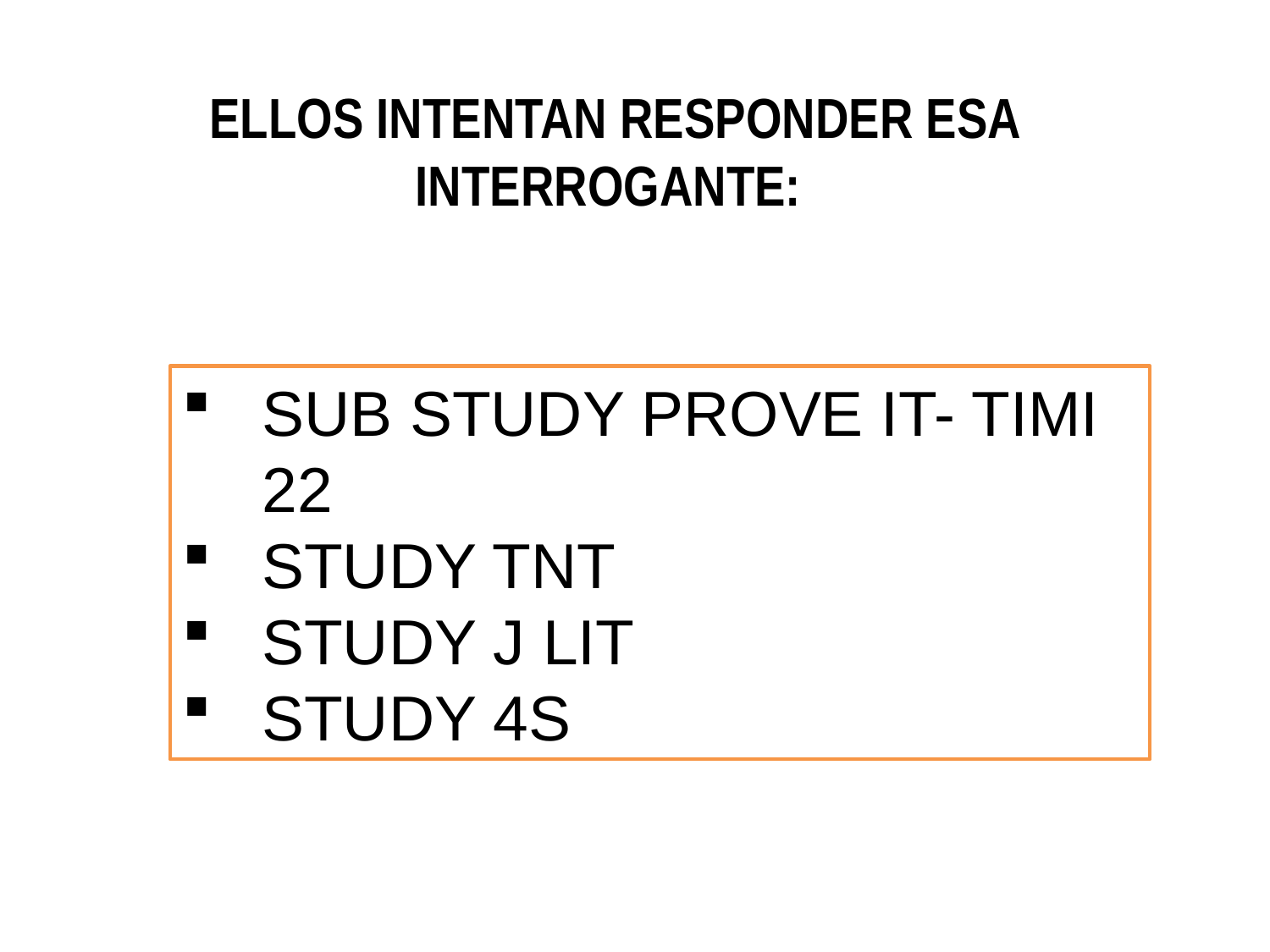

ELLOS INTENTAN RESPONDER ESA INTERROGANTE:
SUB STUDY PROVE IT- TIMI 22
STUDY TNT
STUDY J LIT
STUDY 4S